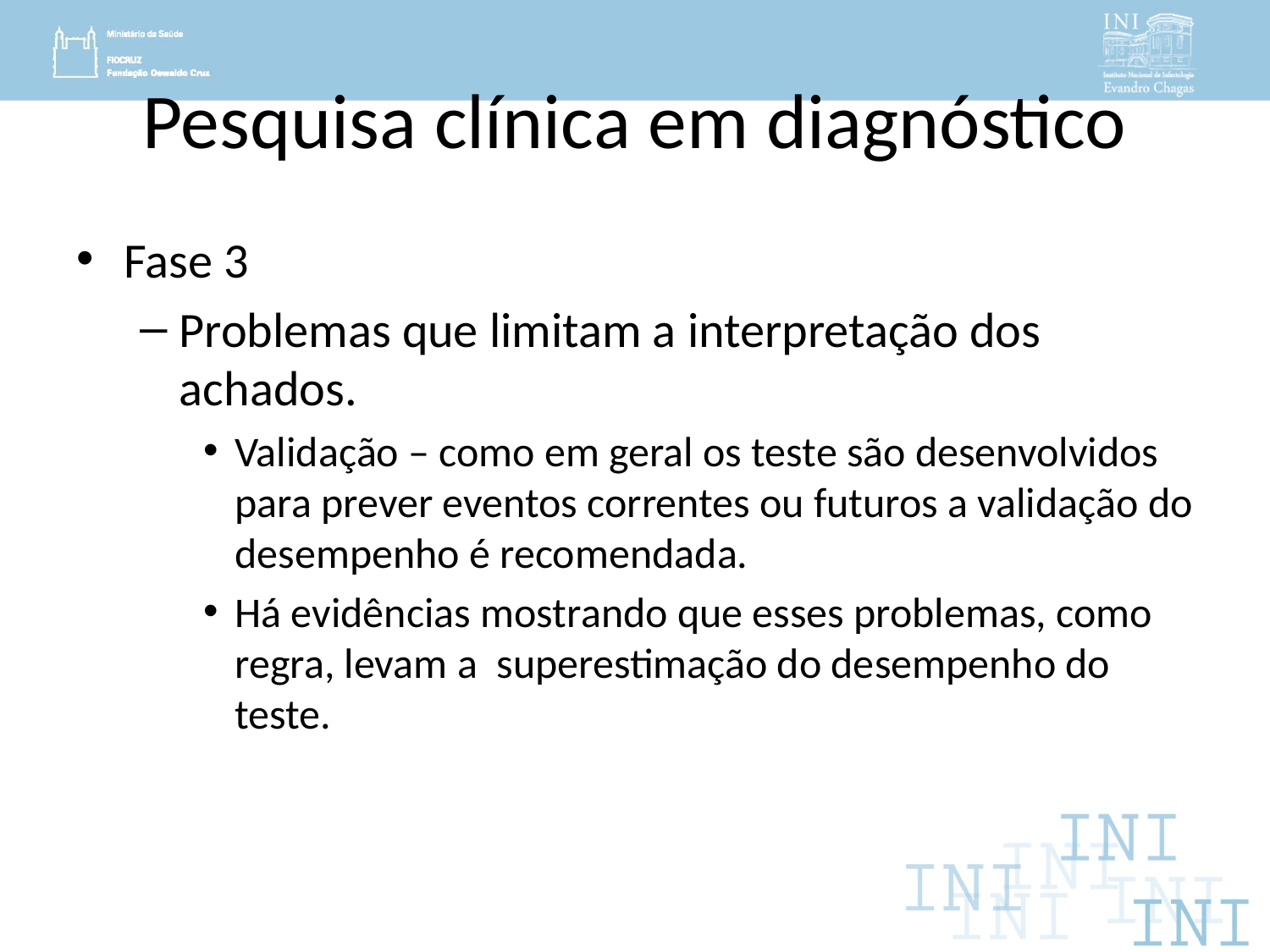

# Pesquisa clínica em diagnóstico
Fase 3
Problemas que limitam a interpretação dos achados.
Validação – como em geral os teste são desenvolvidos para prever eventos correntes ou futuros a validação do desempenho é recomendada.
Há evidências mostrando que esses problemas, como regra, levam a  superestimação do desempenho do teste.